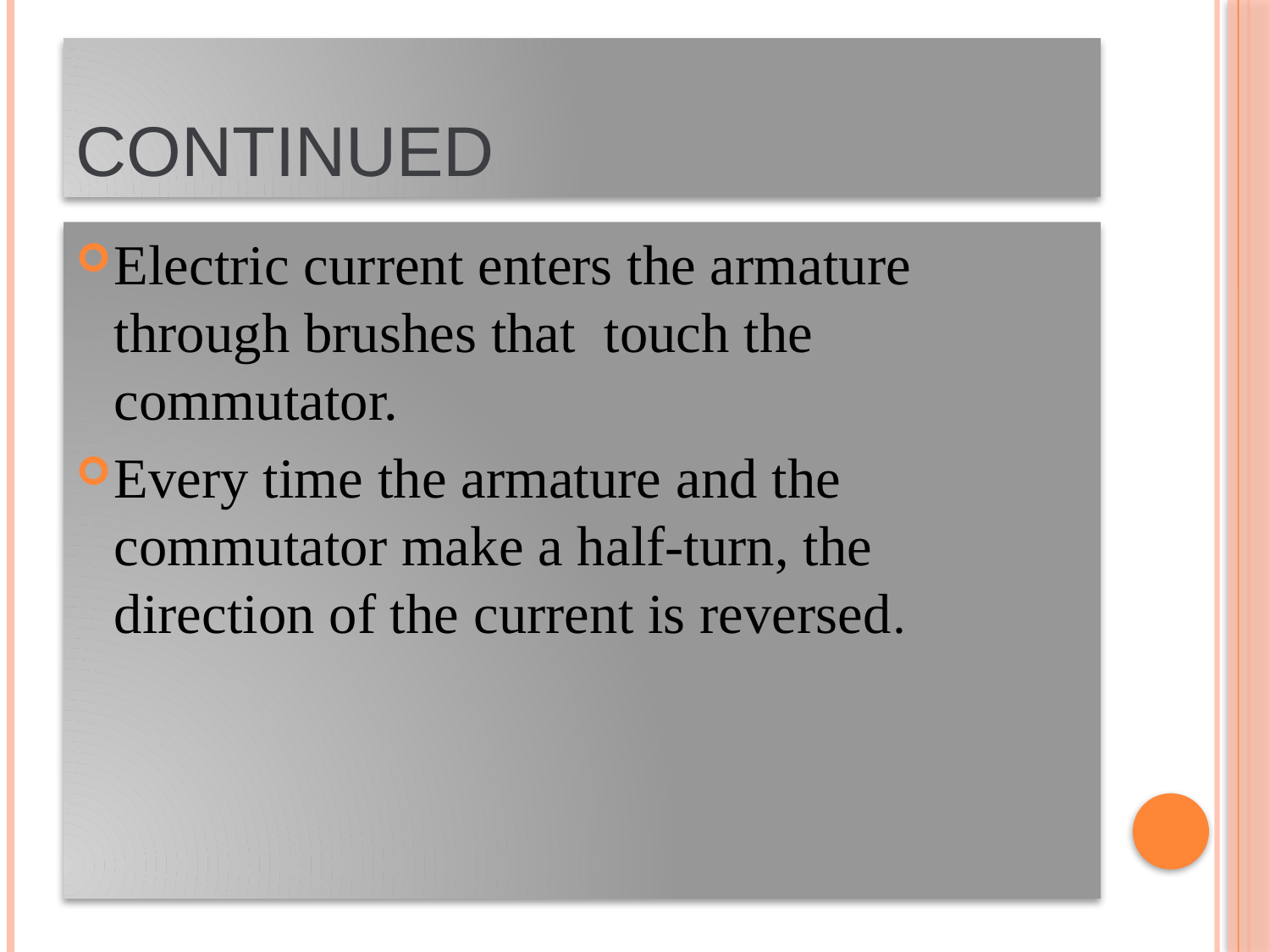

# continued
Electric current enters the armature through brushes that  touch the commutator.
Every time the armature and the commutator make a half-turn, the direction of the current is reversed.